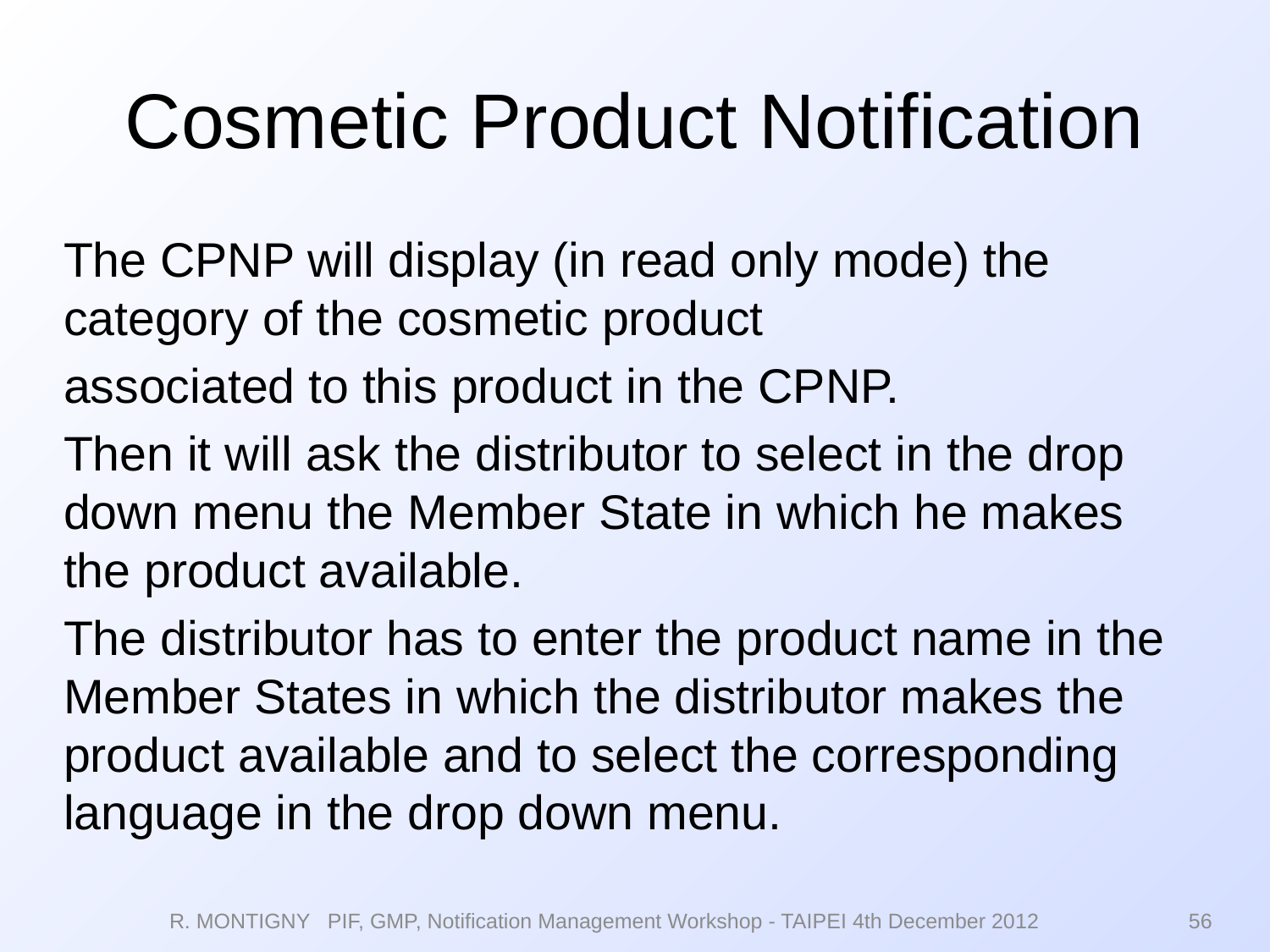

# Cosmetic Product Notification
The CPNP will display (in read only mode) the category of the cosmetic product
associated to this product in the CPNP.
Then it will ask the distributor to select in the drop down menu the Member State in which he makes the product available.
The distributor has to enter the product name in the Member States in which the distributor makes the product available and to select the corresponding language in the drop down menu.
R. MONTIGNY   PIF, GMP, Notification Management Workshop - TAIPEI 4th December 2012
56